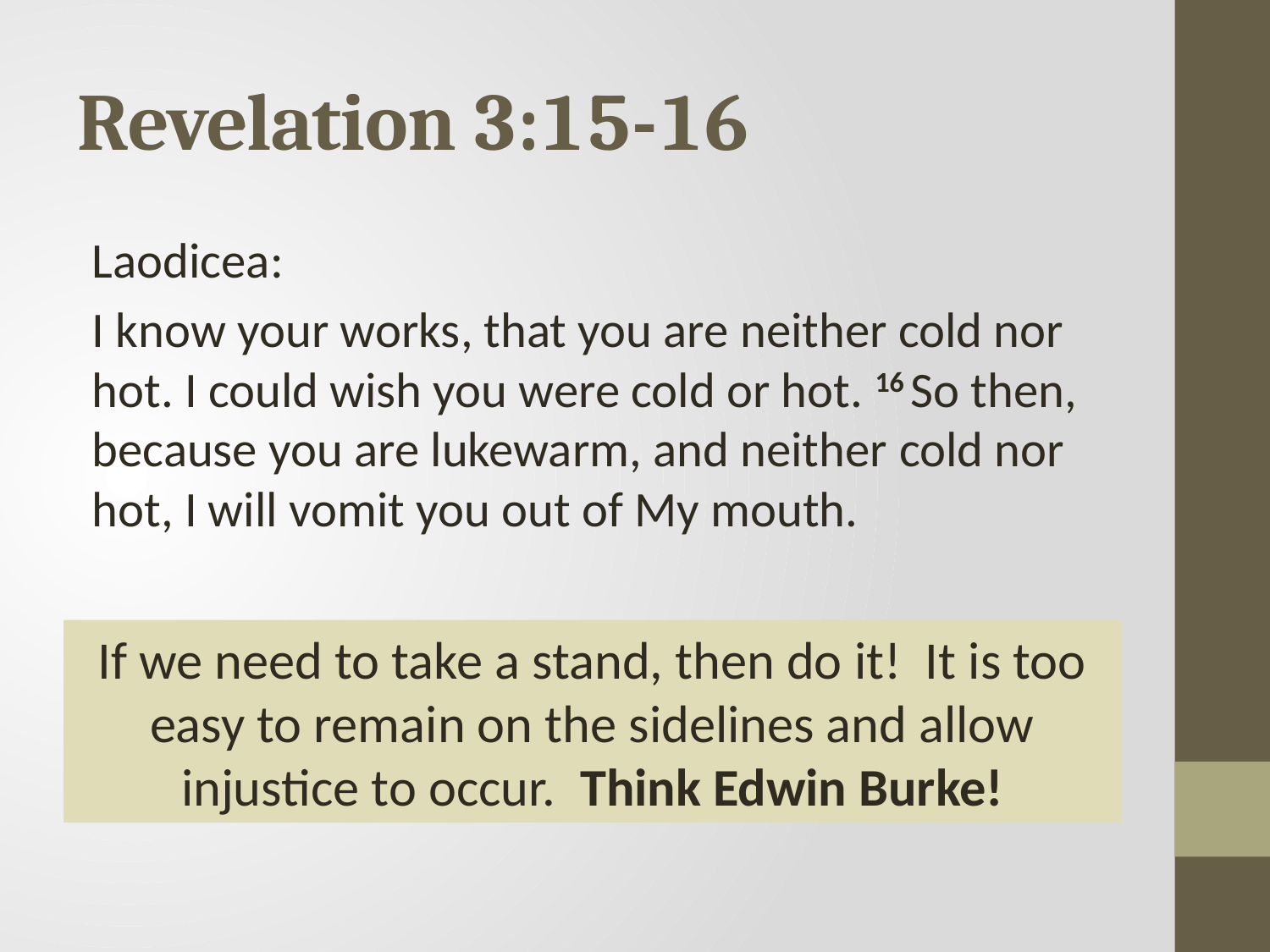

# Revelation 3:15-16
Laodicea:
I know your works, that you are neither cold nor hot. I could wish you were cold or hot. 16 So then, because you are lukewarm, and neither cold nor hot, I will vomit you out of My mouth.
If we need to take a stand, then do it!  It is too easy to remain on the sidelines and allow injustice to occur.  Think Edwin Burke!